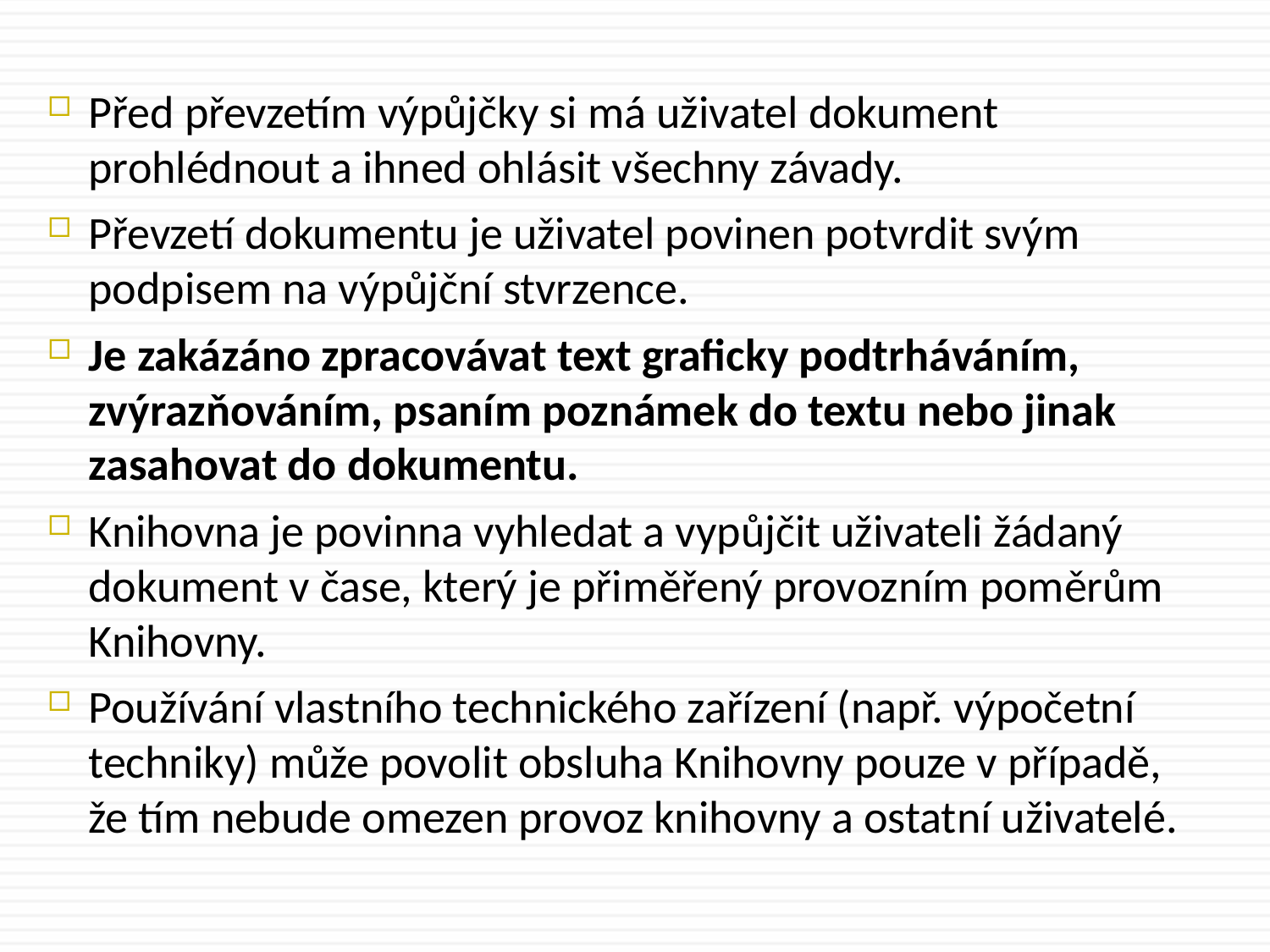

Před převzetím výpůjčky si má uživatel dokument prohlédnout a ihned ohlásit všechny závady.
Převzetí dokumentu je uživatel povinen potvrdit svým podpisem na výpůjční stvrzence.
Je zakázáno zpracovávat text graficky podtrháváním, zvýrazňováním, psaním poznámek do textu nebo jinak zasahovat do dokumentu.
Knihovna je povinna vyhledat a vypůjčit uživateli žádaný dokument v čase, který je přiměřený provozním poměrům Knihovny.
Používání vlastního technického zařízení (např. výpočetní techniky) může povolit obsluha Knihovny pouze v případě, že tím nebude omezen provoz knihovny a ostatní uživatelé.